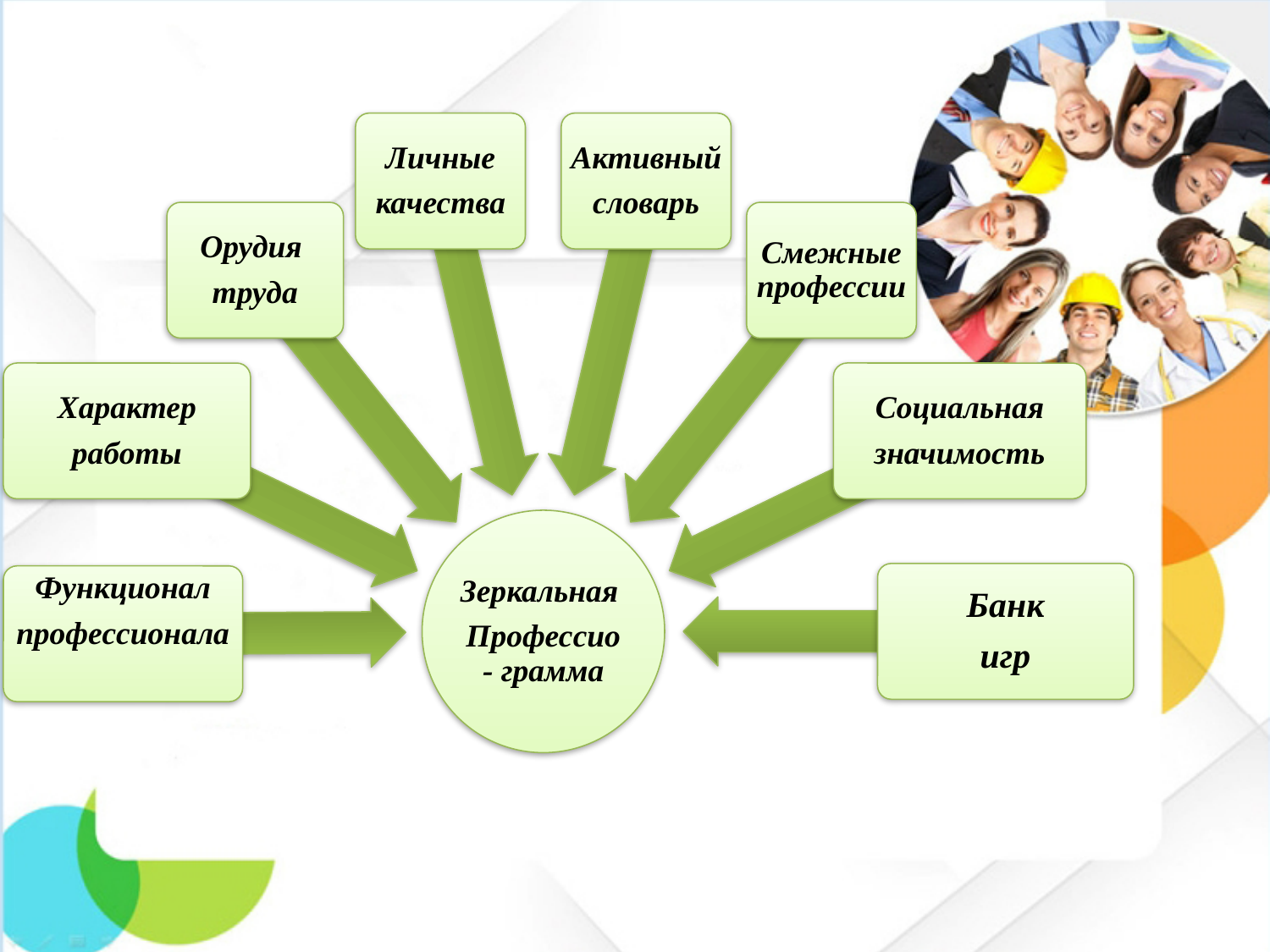

Зеркальная
Профессио - грамма
Функционал
профессионала

Характер
работы
Орудия
труда
Личные
качества
Активный
словарь
Смежные профессии
Социальная
значимость
Банк
игр